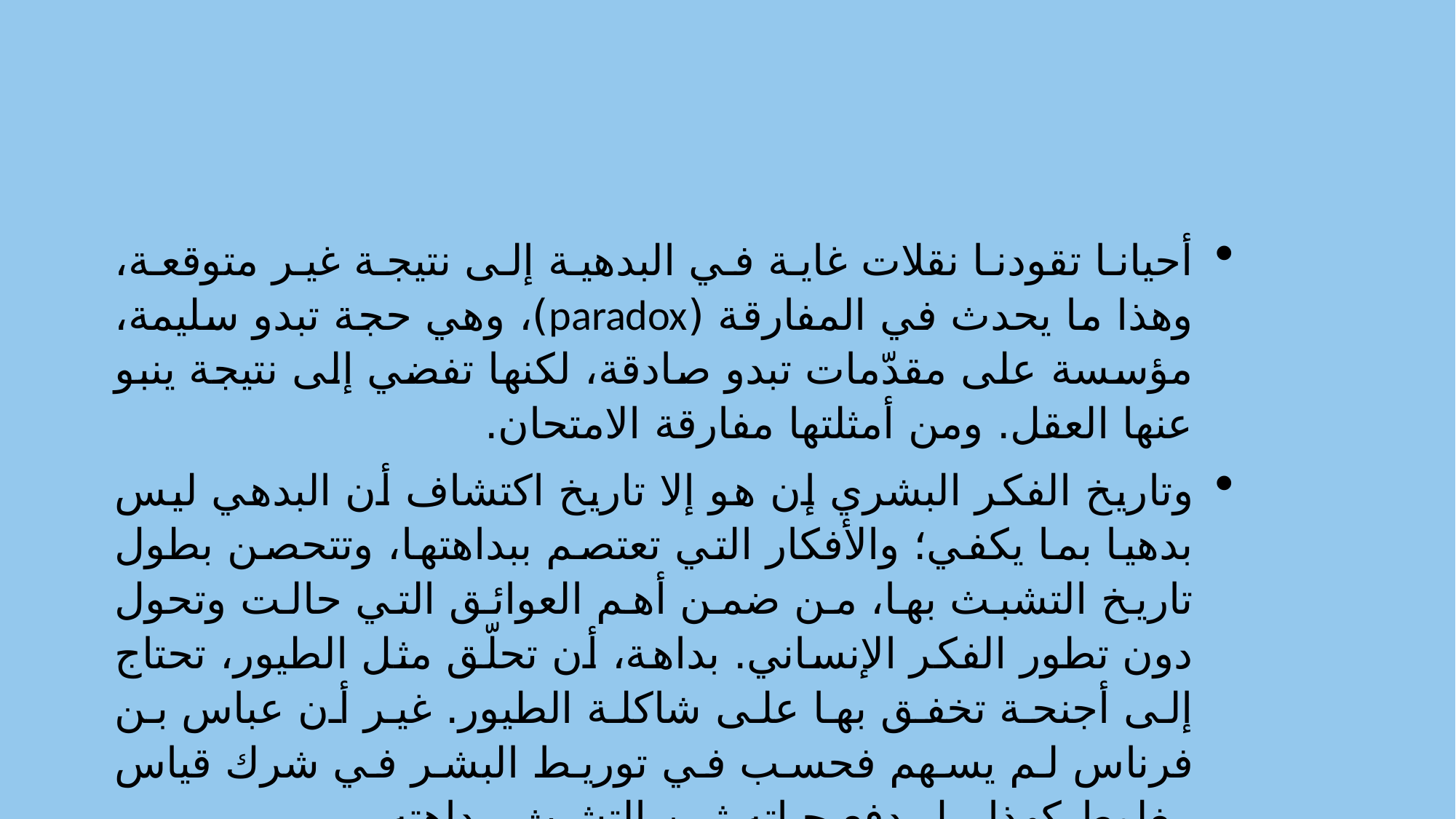

أحيانا تقودنا نقلات غاية في البدهية إلى نتيجة غير متوقعة، وهذا ما يحدث في المفارقة (paradox)، وهي حجة تبدو سليمة، مؤسسة على مقدّمات تبدو صادقة، لكنها تفضي إلى نتيجة ينبو عنها العقل. ومن أمثلتها مفارقة الامتحان.
وتاريخ الفكر البشري إن هو إلا تاريخ اكتشاف أن البدهي ليس بدهيا بما يكفي؛ والأفكار التي تعتصم ببداهتها، وتتحصن بطول تاريخ التشبث بها، من ضمن أهم العوائق التي حالت وتحول دون تطور الفكر الإنساني. بداهة، أن تحلّق مثل الطيور، تحتاج إلى أجنحة تخفق بها على شاكلة الطيور. غير أن عباس بن فرناس لم يسهم فحسب في توريط البشر في شرك قياس مغلوط كهذا، بل دفع حياته ثمن التشبث ببداهته.